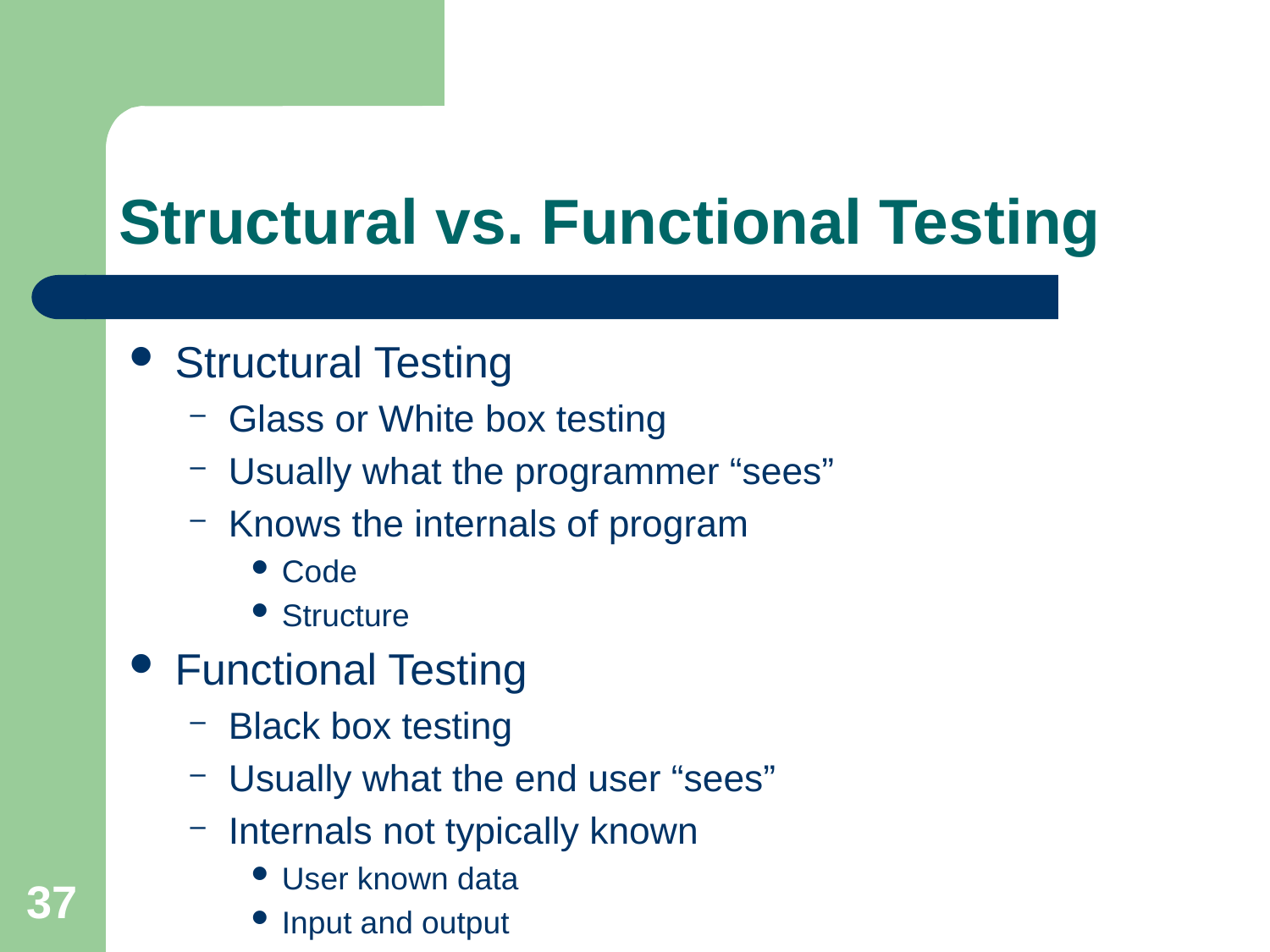

# Structural vs. Functional Testing
Structural Testing
Glass or White box testing
Usually what the programmer “sees”
Knows the internals of program
Code
Structure
Functional Testing
Black box testing
Usually what the end user “sees”
Internals not typically known
User known data
Input and output
37